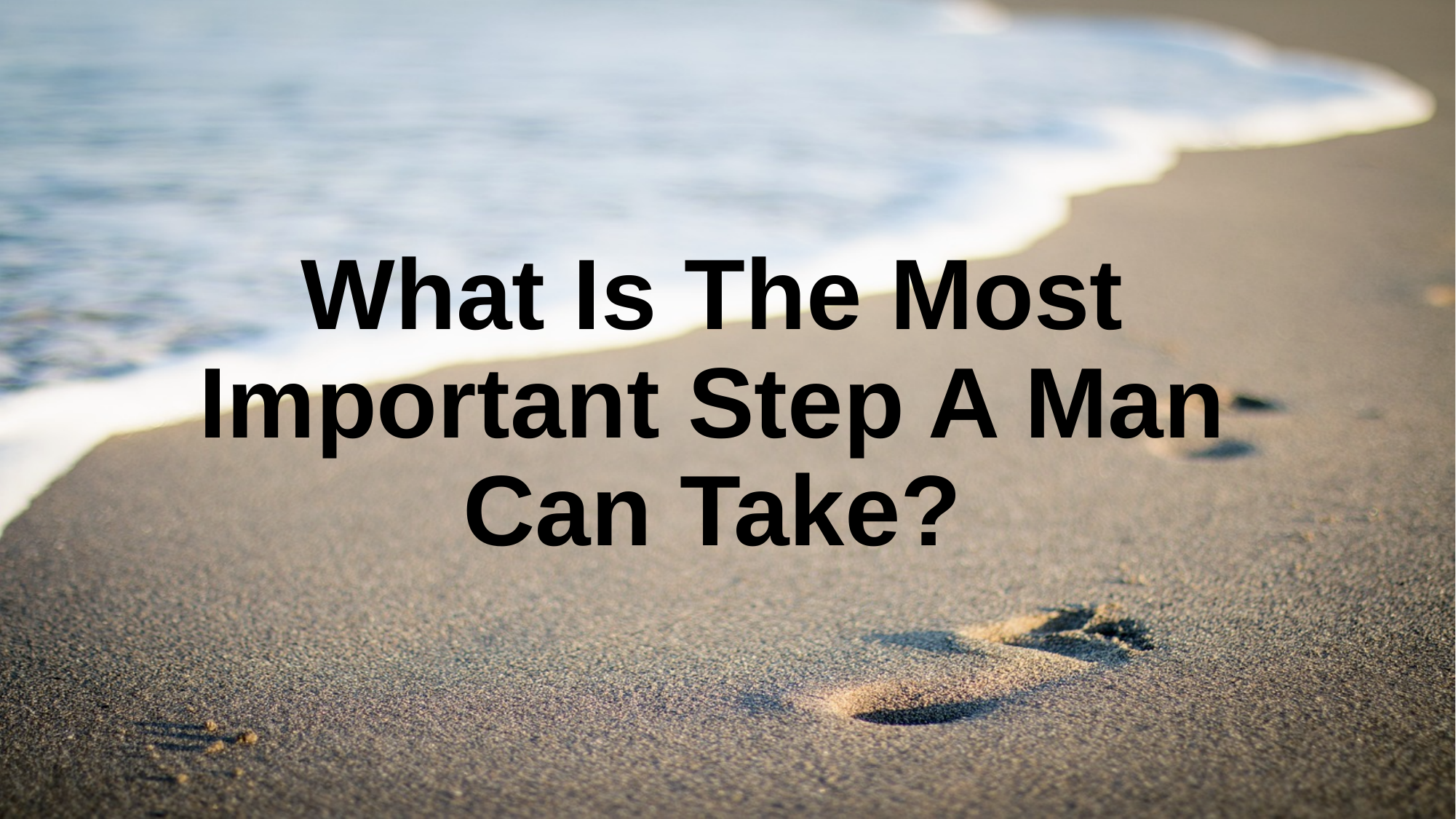

# What Is The Most Important Step A Man Can Take?